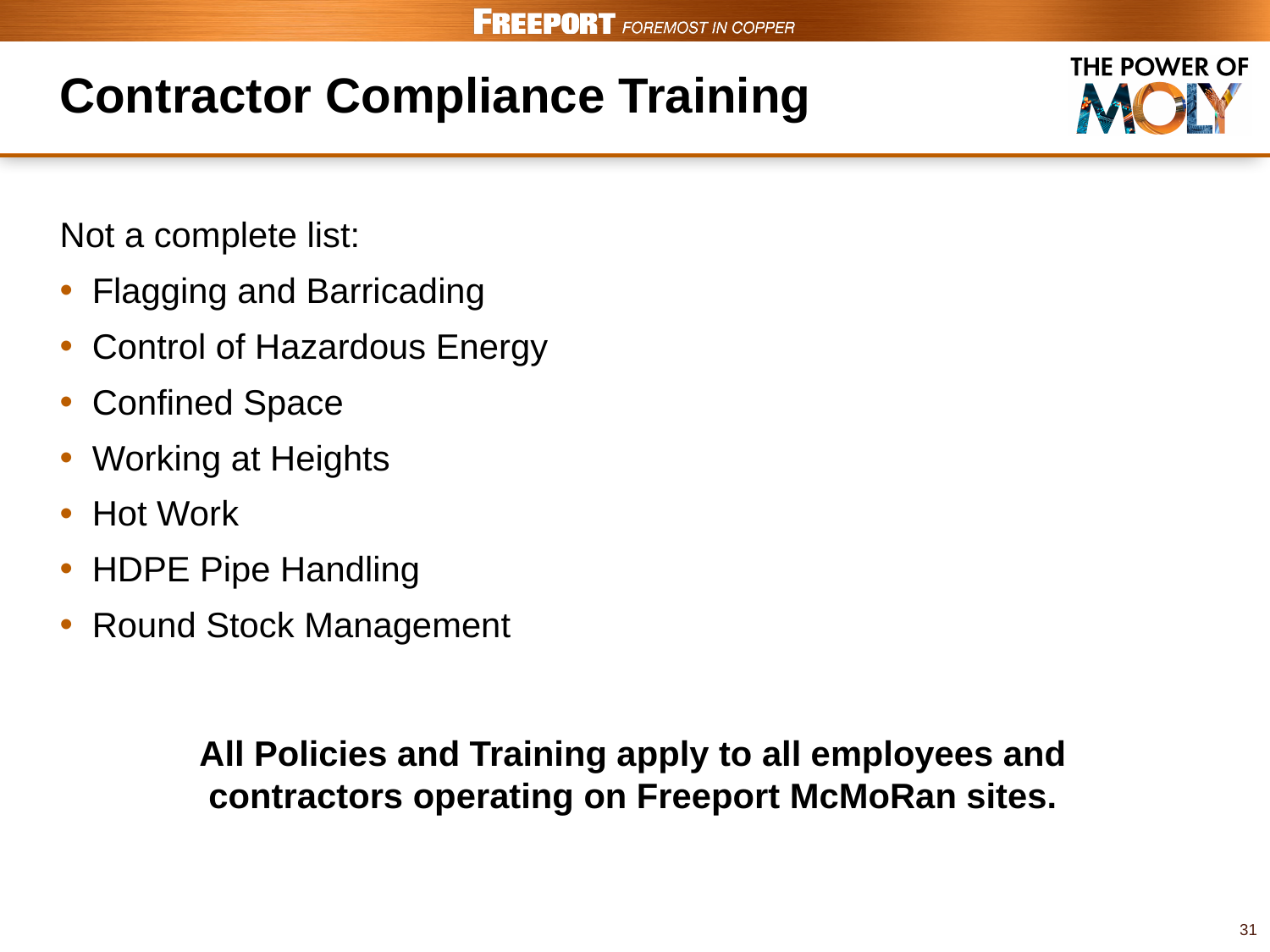

# Contractor Compliance Training
Not a complete list:
Flagging and Barricading
Control of Hazardous Energy
Confined Space
Working at Heights
Hot Work
HDPE Pipe Handling
Round Stock Management
All Policies and Training apply to all employees and contractors operating on Freeport McMoRan sites.
31